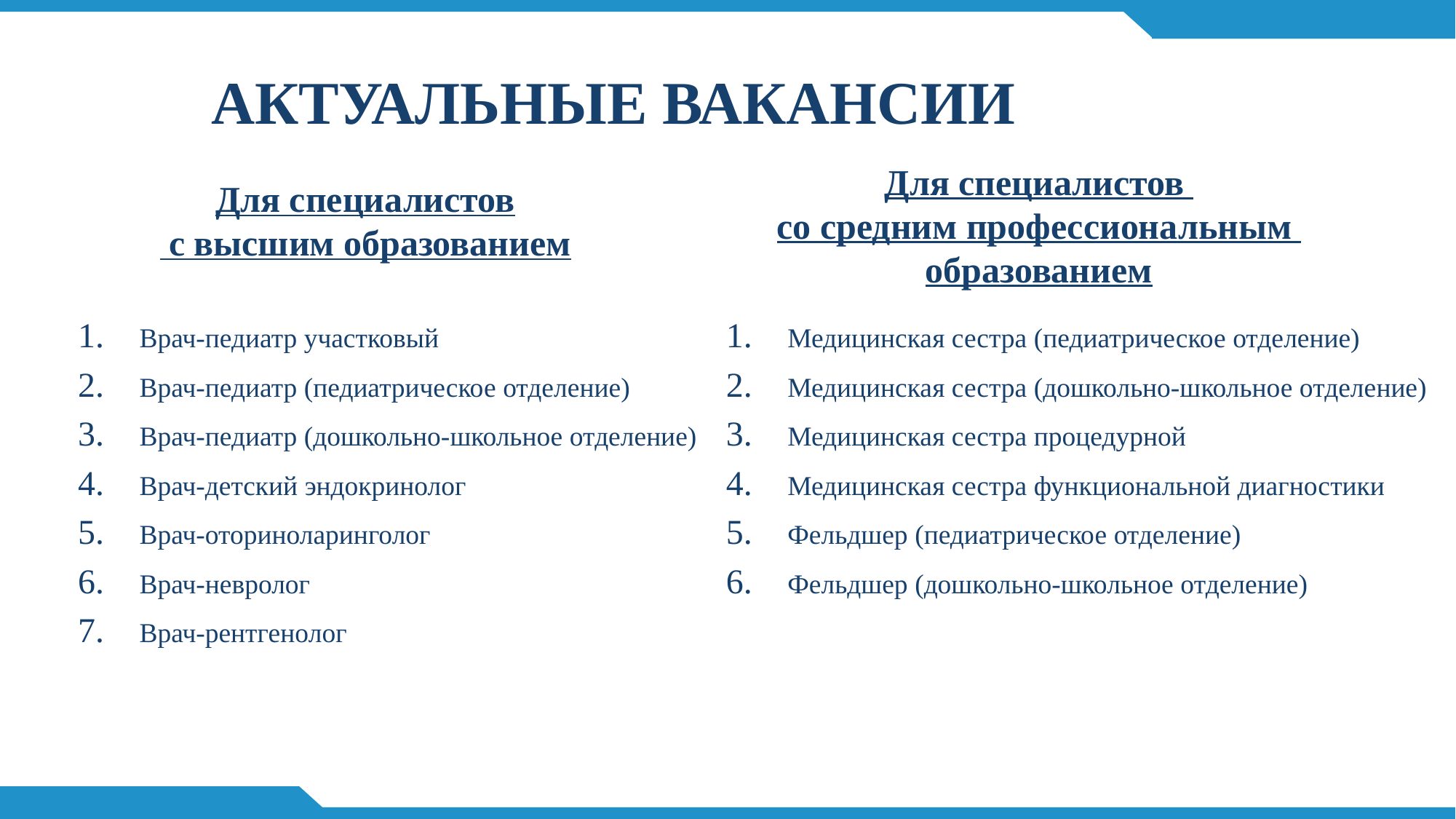

АКТУАЛЬНЫЕ ВАКАНСИИ
Для специалистов
со средним профессиональным
образованием
Для специалистов
 с высшим образованием
Врач-педиатр участковый
Врач-педиатр (педиатрическое отделение)
Врач-педиатр (дошкольно-школьное отделение)
Врач-детский эндокринолог
Врач-оториноларинголог
Врач-невролог
Врач-рентгенолог

Медицинская сестра (педиатрическое отделение)
Медицинская сестра (дошкольно-школьное отделение)
Медицинская сестра процедурной
Медицинская сестра функциональной диагностики
Фельдшер (педиатрическое отделение)
Фельдшер (дошкольно-школьное отделение)